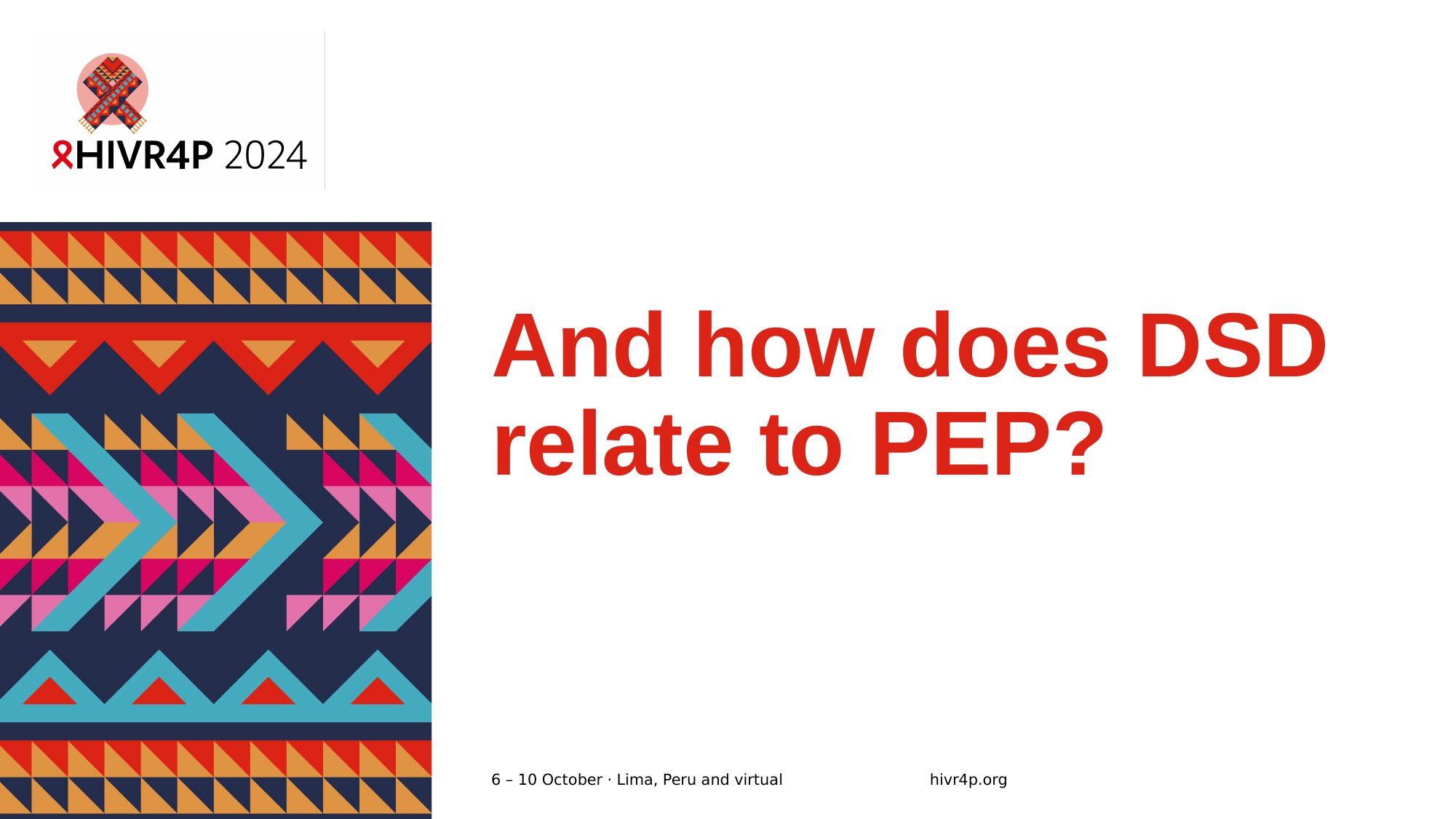

# And how does DSD relate to PEP?